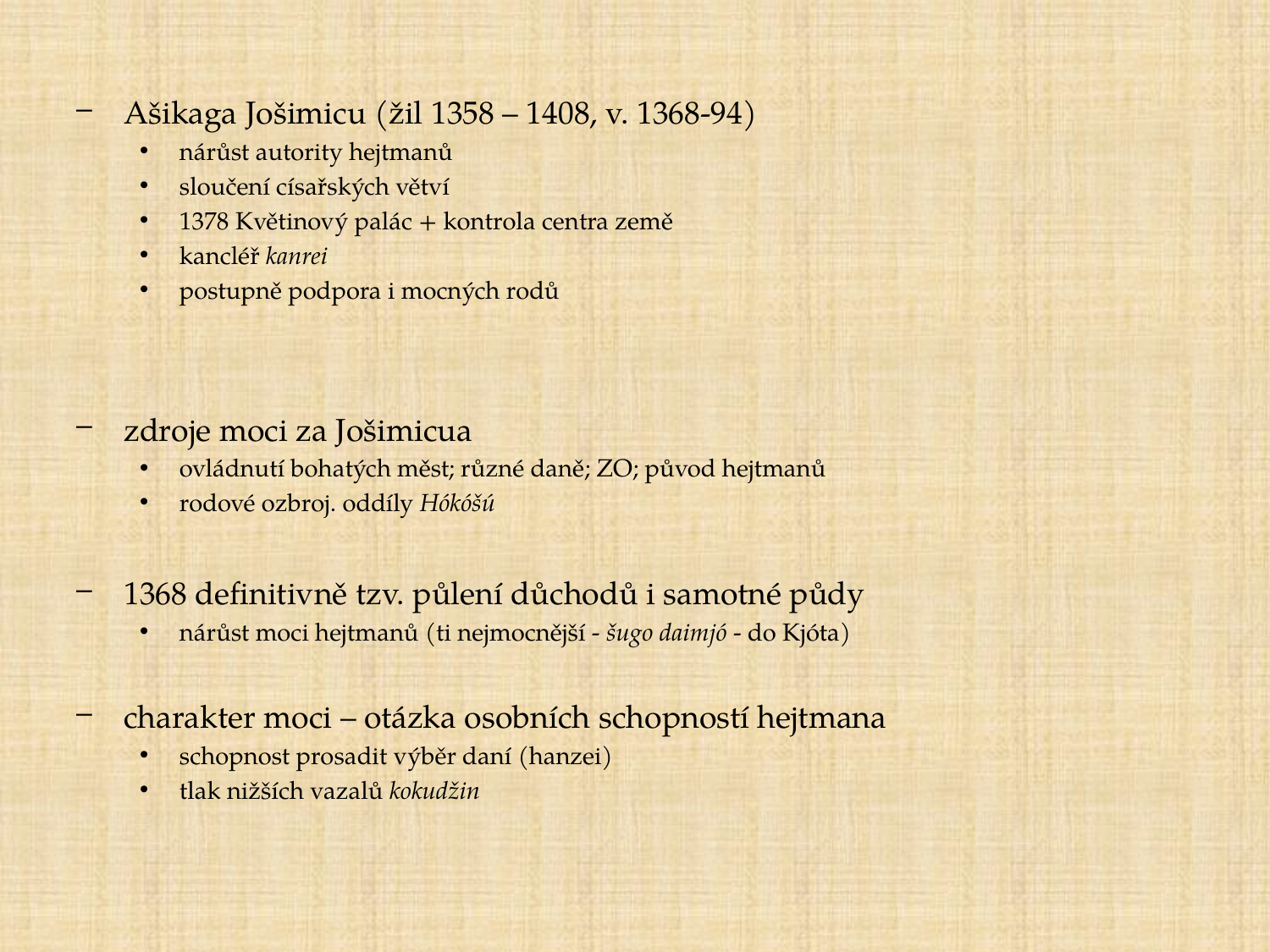

Ašikaga Jošimicu (žil 1358 – 1408, v. 1368-94)
nárůst autority hejtmanů
sloučení císařských větví
1378 Květinový palác + kontrola centra země
kancléř kanrei
postupně podpora i mocných rodů

zdroje moci za Jošimicua
ovládnutí bohatých měst; různé daně; ZO; původ hejtmanů
rodové ozbroj. oddíly Hókóšú

1368 definitivně tzv. půlení důchodů i samotné půdy
nárůst moci hejtmanů (ti nejmocnější - šugo daimjó - do Kjóta)

charakter moci – otázka osobních schopností hejtmana
schopnost prosadit výběr daní (hanzei)
tlak nižších vazalů kokudžin